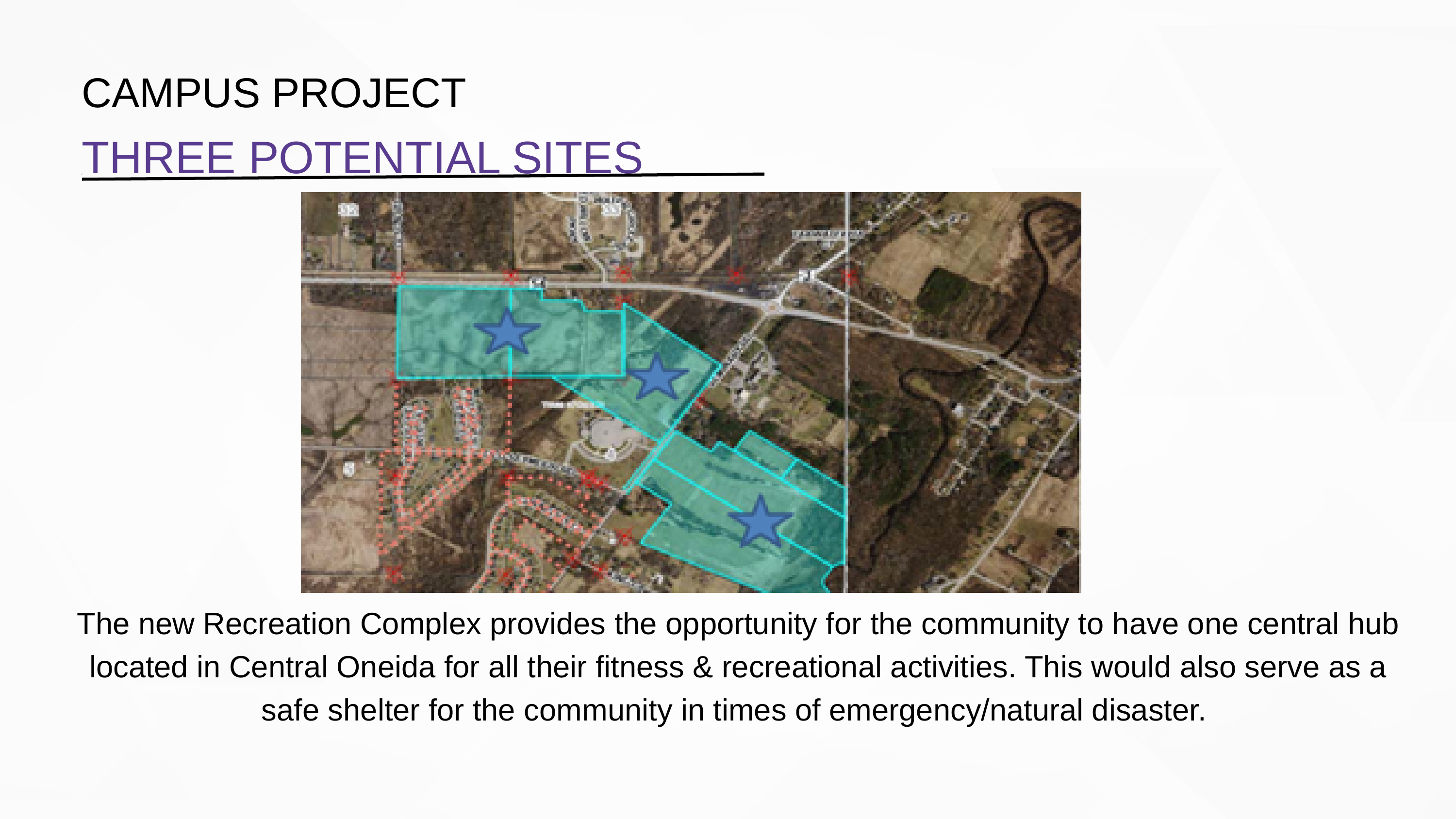

CAMPUS PROJECT
THREE POTENTIAL SITES

The new Recreation Complex provides the opportunity for the community to have one central hub located in Central Oneida for all their fitness & recreational activities. This would also serve as a safe shelter for the community in times of emergency/natural disaster.